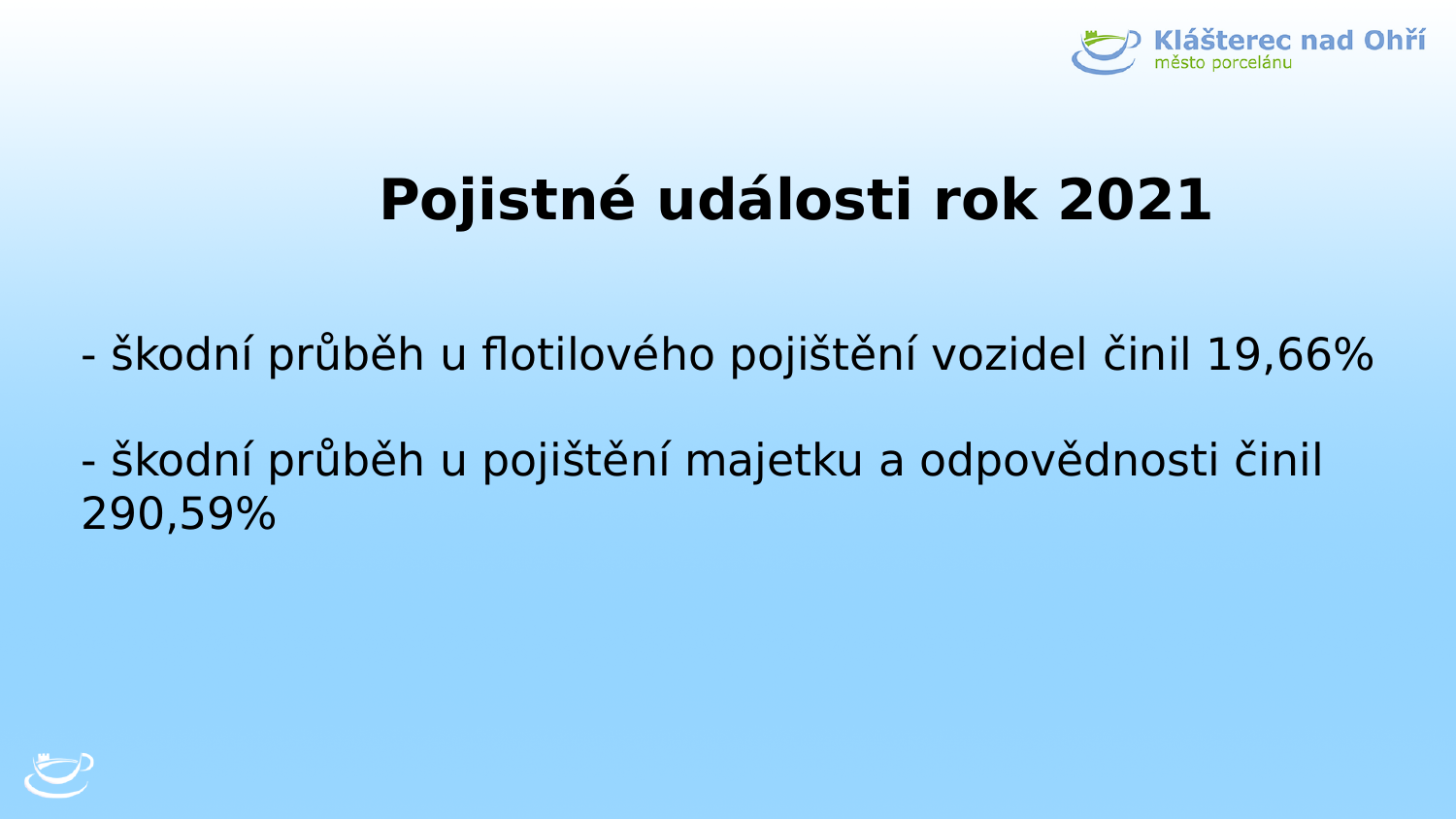

Pojistné události rok 2021
# - škodní průběh u flotilového pojištění vozidel činil 19,66% - škodní průběh u pojištění majetku a odpovědnosti činil 290,59%